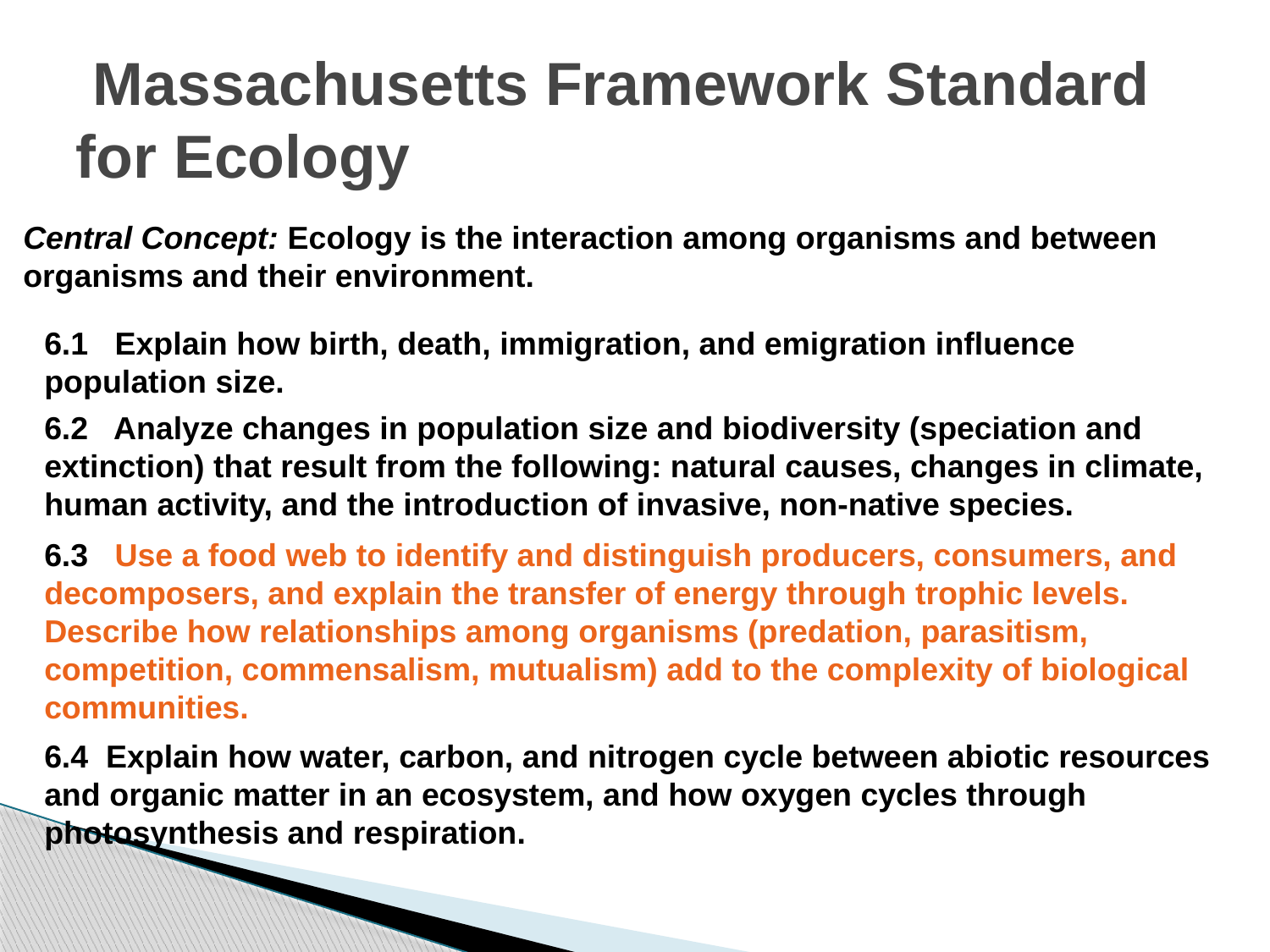

# Massachusetts Framework Standard for Ecology
Central Concept: Ecology is the interaction among organisms and between organisms and their environment.
6.1   Explain how birth, death, immigration, and emigration influence population size.
6.2   Analyze changes in population size and biodiversity (speciation and extinction) that result from the following: natural causes, changes in climate, human activity, and the introduction of invasive, non-native species.
6.3   Use a food web to identify and distinguish producers, consumers, and decomposers, and explain the transfer of energy through trophic levels. Describe how relationships among organisms (predation, parasitism, competition, commensalism, mutualism) add to the complexity of biological communities.
6.4  Explain how water, carbon, and nitrogen cycle between abiotic resources and organic matter in an ecosystem, and how oxygen cycles through photosynthesis and respiration.